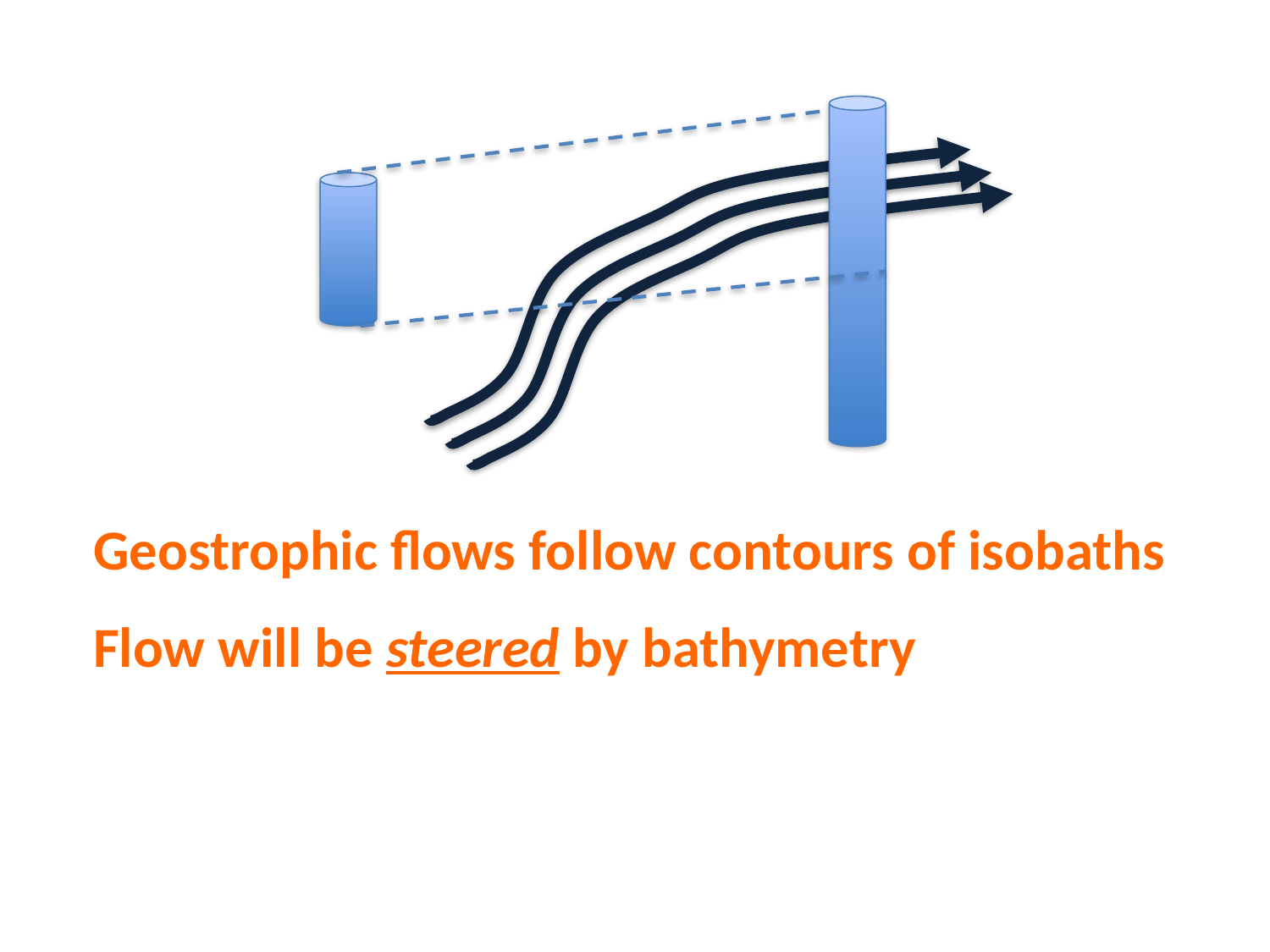

Geostrophic flows follow contours of isobaths
Flow will be steered by bathymetry